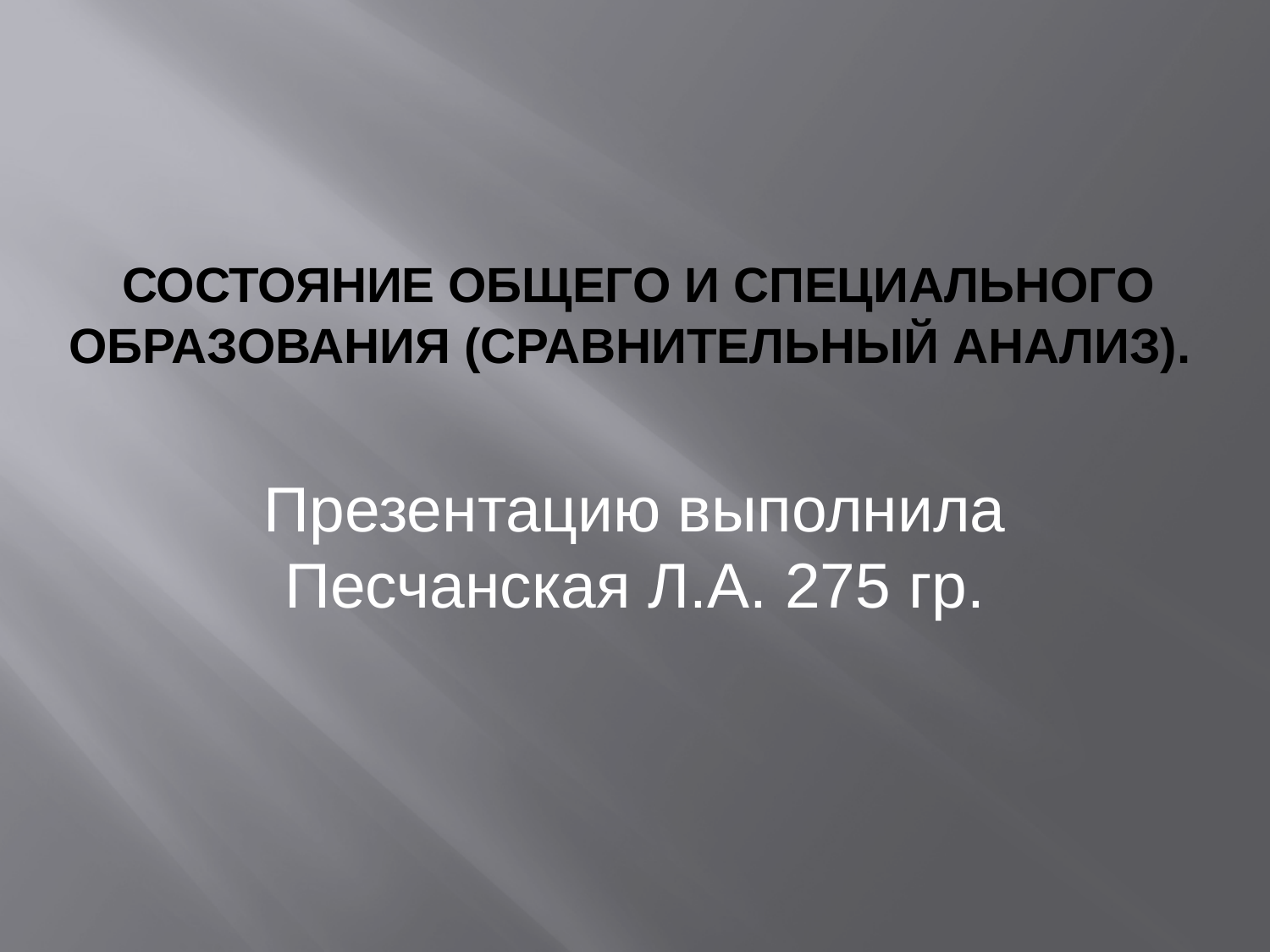

# Состояние общего и специального образования (сравнительный анализ).
Презентацию выполнила Песчанская Л.А. 275 гр.